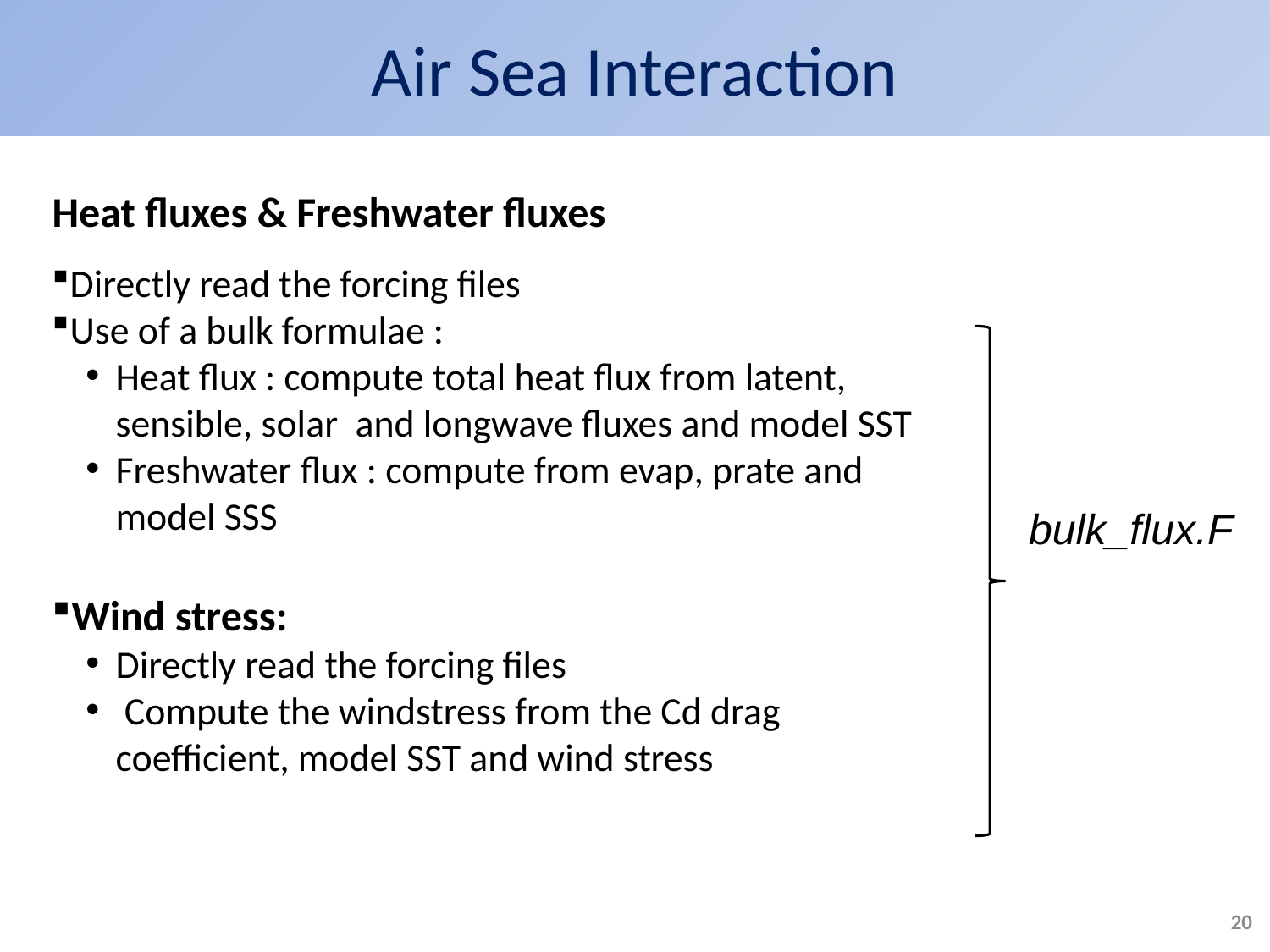

# Air Sea Interaction
Heat fluxes & Freshwater fluxes
Directly read the forcing files
Use of a bulk formulae :
Heat flux : compute total heat flux from latent, sensible, solar  and longwave fluxes and model SST
Freshwater flux : compute from evap, prate and model SSS

Wind stress:
Directly read the forcing files
 Compute the windstress from the Cd drag coefficient, model SST and wind stress

bulk_flux.F
20